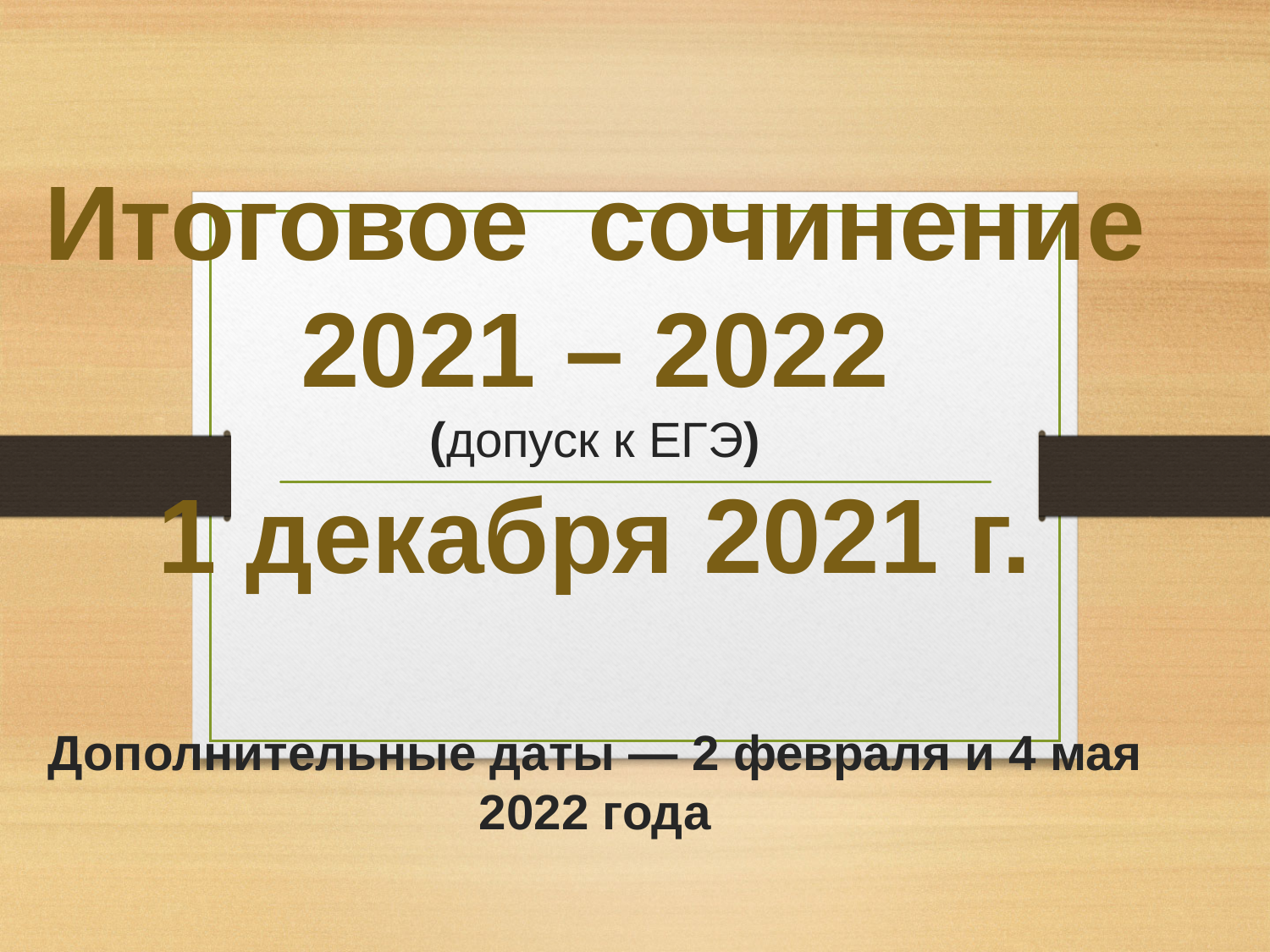

# Итоговое  сочинение 2021 – 2022 (допуск к ЕГЭ) 1 декабря 2021 г. Дополнительные даты — 2 февраля и 4 мая 2022 года